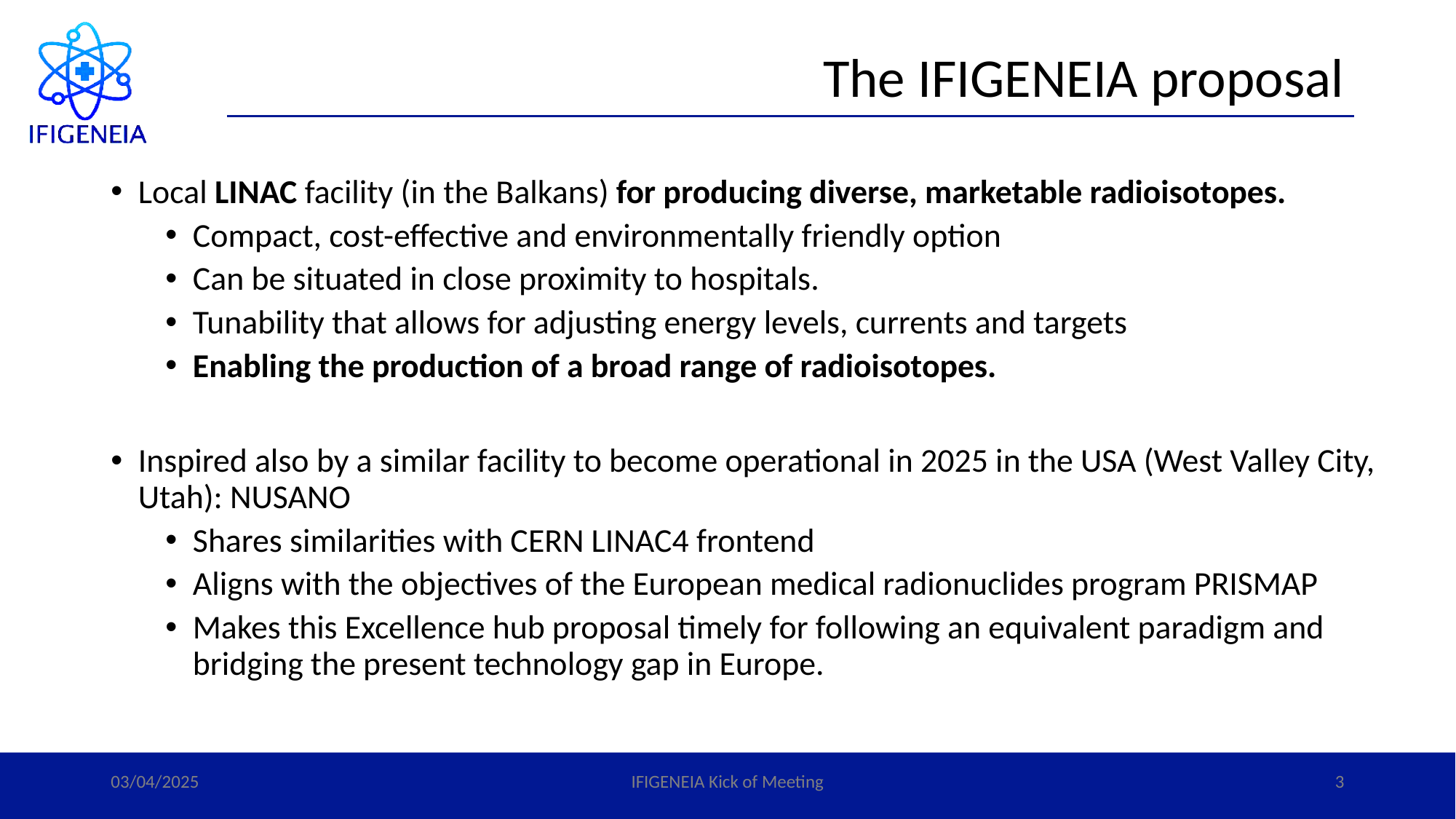

# The IFIGENEIA proposal
Local LINAC facility (in the Balkans) for producing diverse, marketable radioisotopes.
Compact, cost-effective and environmentally friendly option
Can be situated in close proximity to hospitals.
Tunability that allows for adjusting energy levels, currents and targets
Enabling the production of a broad range of radioisotopes.

Inspired also by a similar facility to become operational in 2025 in the USA (West Valley City, Utah): NUSANO
Shares similarities with CERN LINAC4 frontend
Aligns with the objectives of the European medical radionuclides program PRISMAP
Makes this Excellence hub proposal timely for following an equivalent paradigm and bridging the present technology gap in Europe.
03/04/2025
IFIGENEIA Kick of Meeting
3